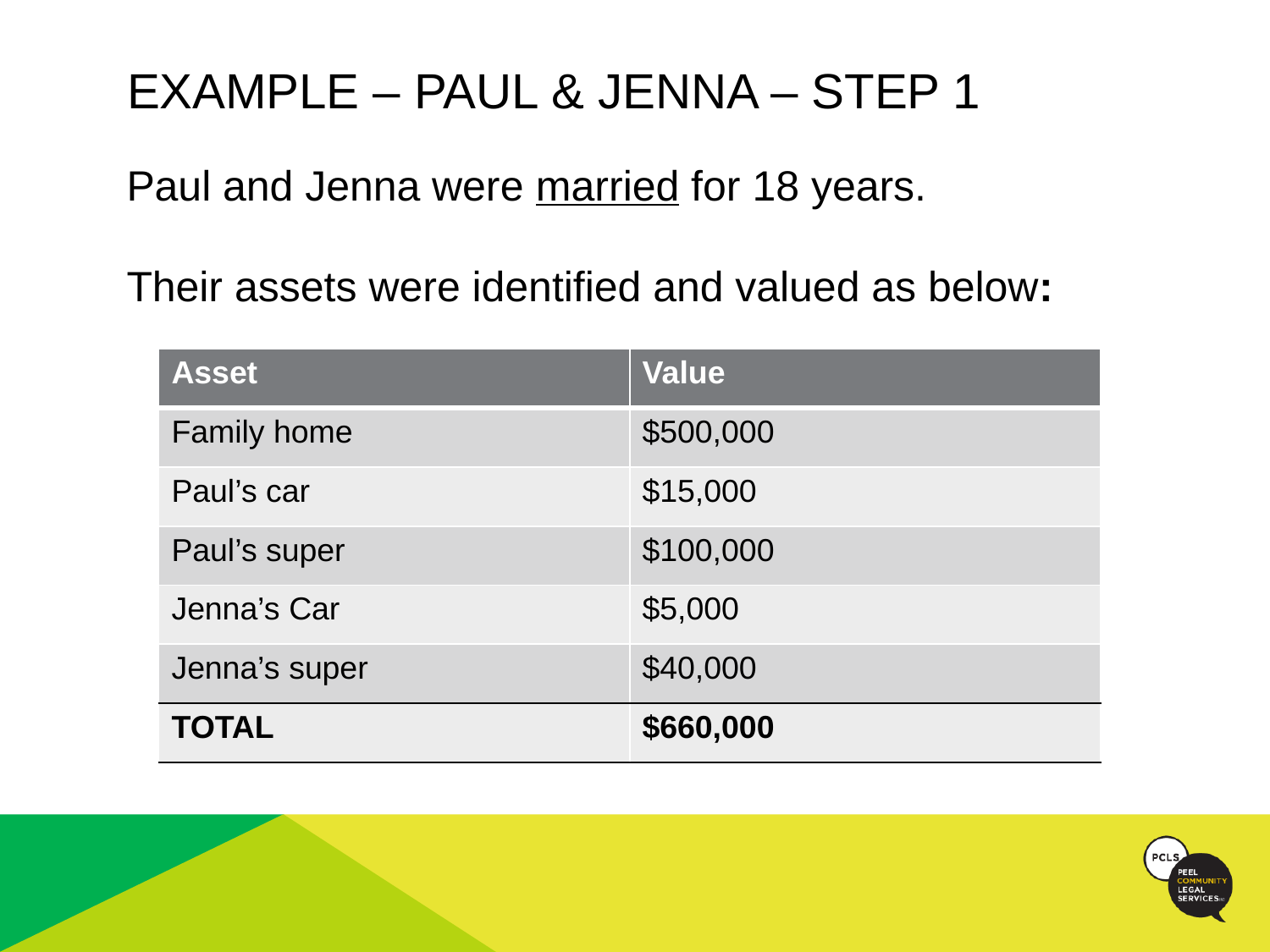

# EXAMPLE – PAUL & JENNA – STEP 1
Paul and Jenna were married for 18 years.

Their assets were identified and valued as below:
| Asset | Value |
| --- | --- |
| Family home | $500,000 |
| Paul’s car | $15,000 |
| Paul’s super | $100,000 |
| Jenna’s Car | $5,000 |
| Jenna’s super | $40,000 |
| TOTAL | $660,000 |